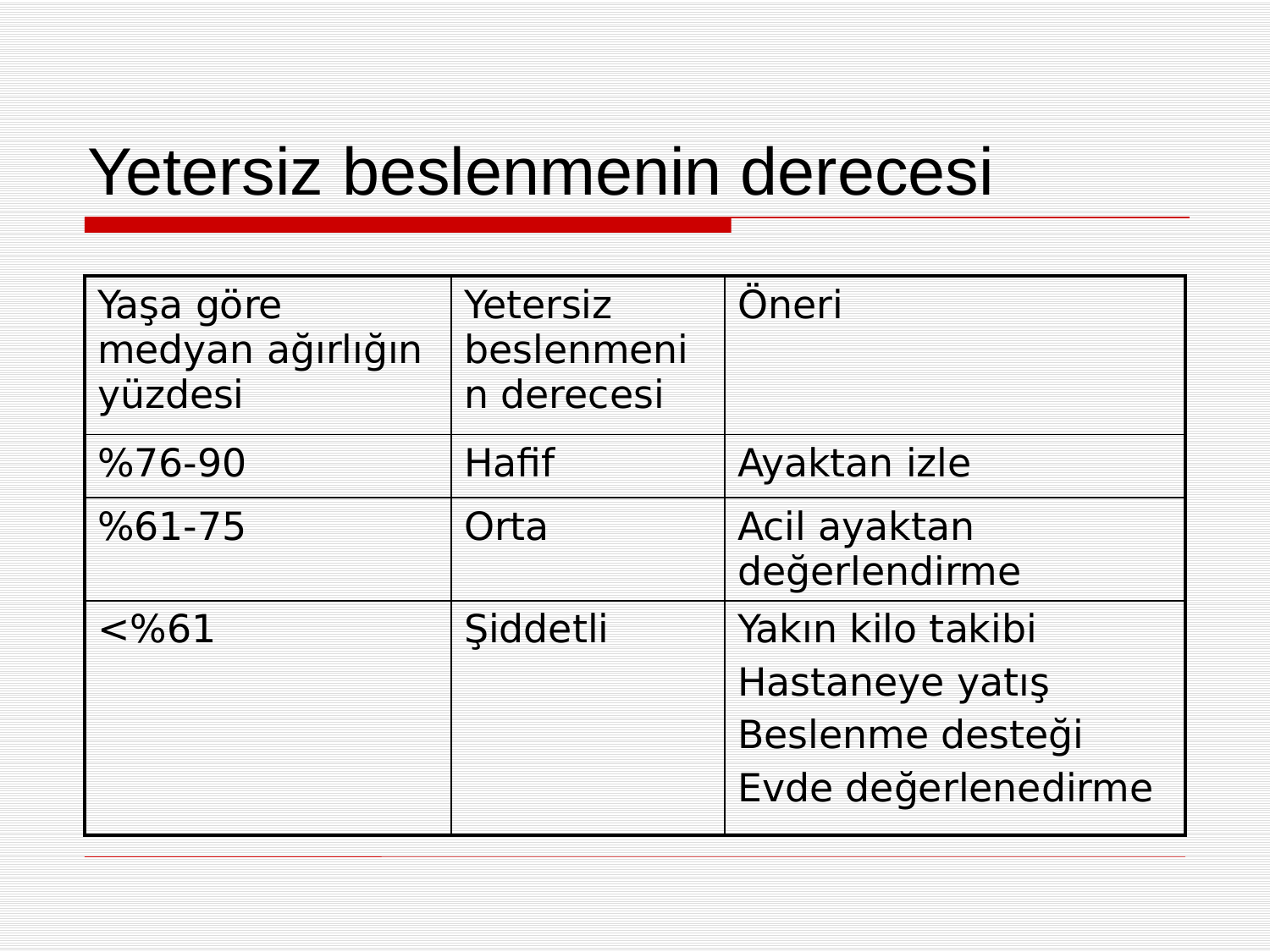

Yetersiz beslenmenin derecesi
| Yaşa göre medyan ağırlığın yüzdesi | Yetersiz beslenmenin derecesi | Öneri |
| --- | --- | --- |
| %76-90 | Hafif | Ayaktan izle |
| %61-75 | Orta | Acil ayaktan değerlendirme |
| <%61 | Şiddetli | Yakın kilo takibi Hastaneye yatış Beslenme desteği Evde değerlenedirme |